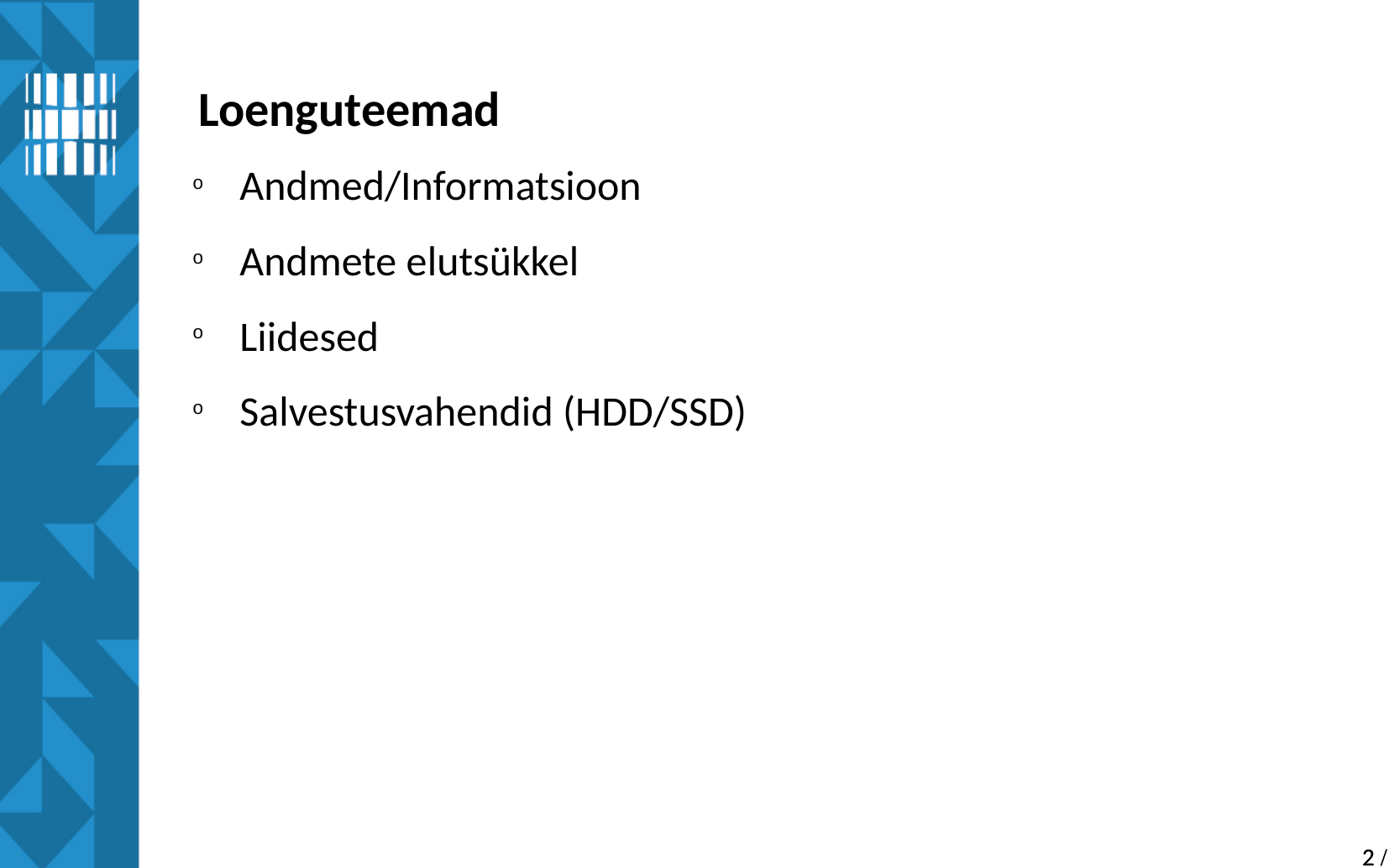

Loenguteemad
Andmed/Informatsioon
Andmete elutsükkel
Liidesed
Salvestusvahendid (HDD/SSD)